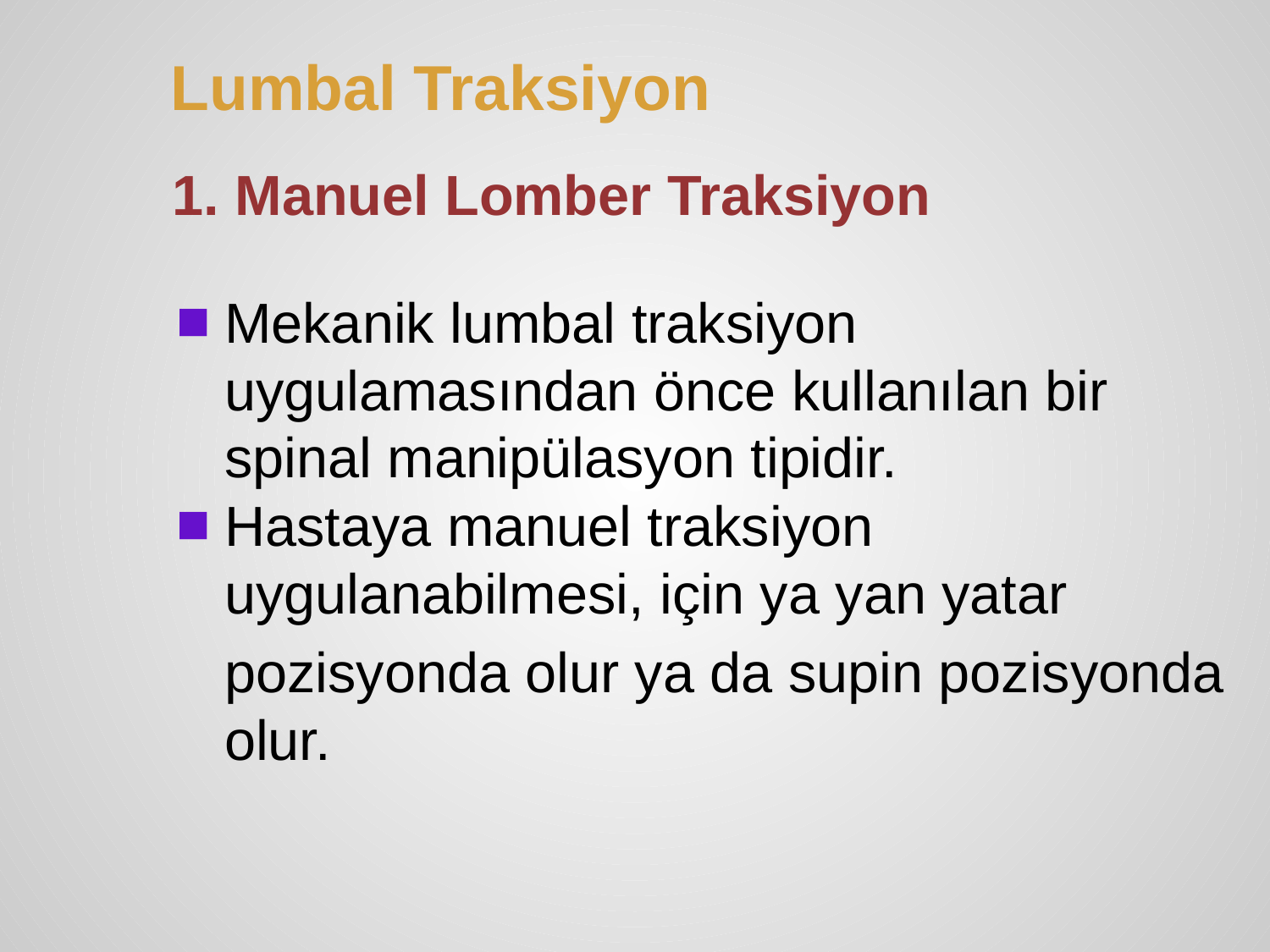

# 1. Manuel Lomber Traksiyon
Lumbal Traksiyon
Mekanik lumbal traksiyon uygulamasından önce kullanılan bir spinal manipülasyon tipidir.
Hastaya manuel traksiyon uygulanabilmesi, için ya yan yatar
	pozisyonda olur ya da supin pozisyonda olur.